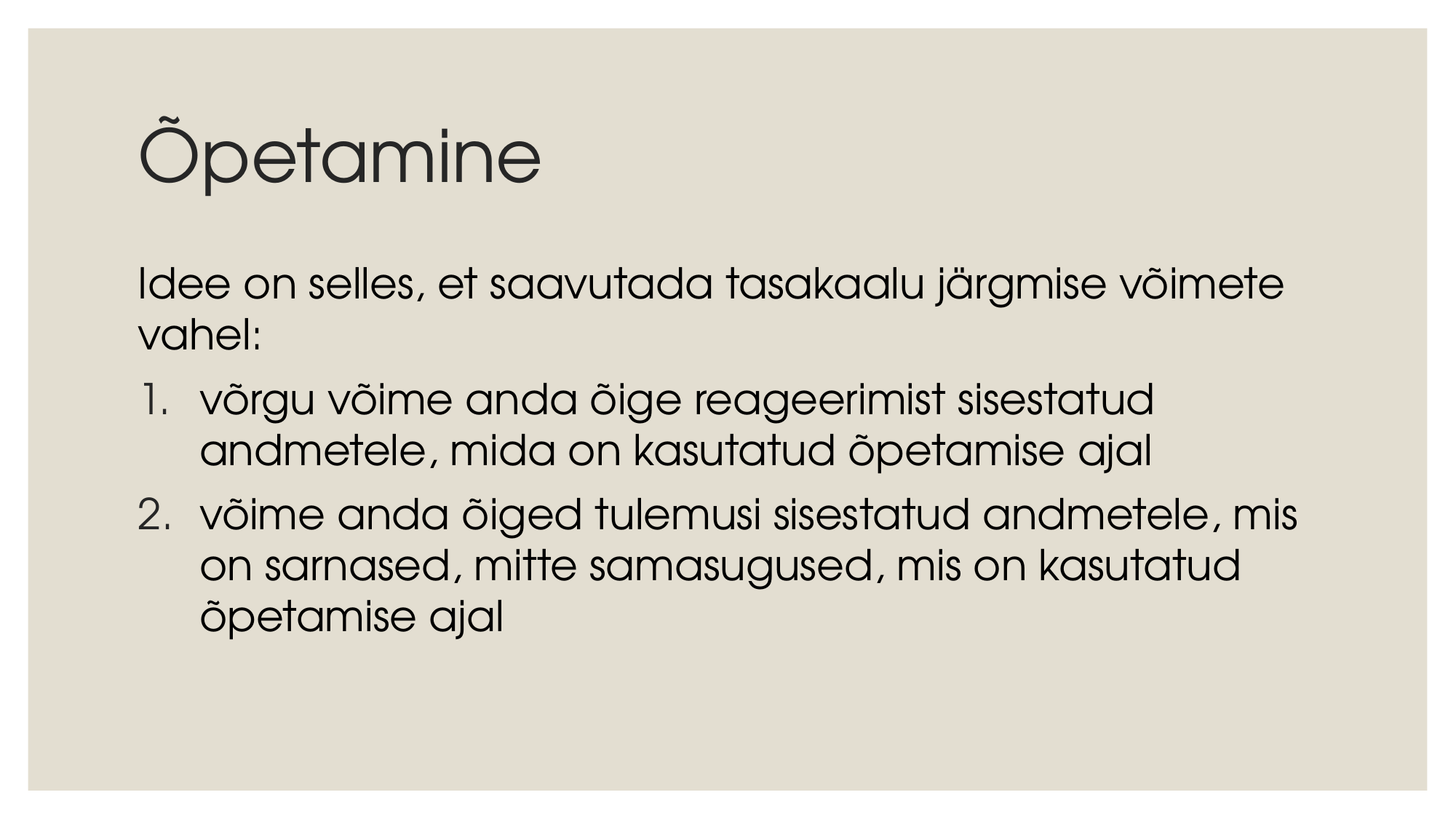

# Õpetamine
Idee on selles, et saavutada tasakaalu järgmise võimete vahel:
võrgu võime anda õige reageerimist sisestatud andmetele, mida on kasutatud õpetamise ajal
võime anda õiged tulemusi sisestatud andmetele, mis on sarnased, mitte samasugused, mis on kasutatud õpetamise ajal